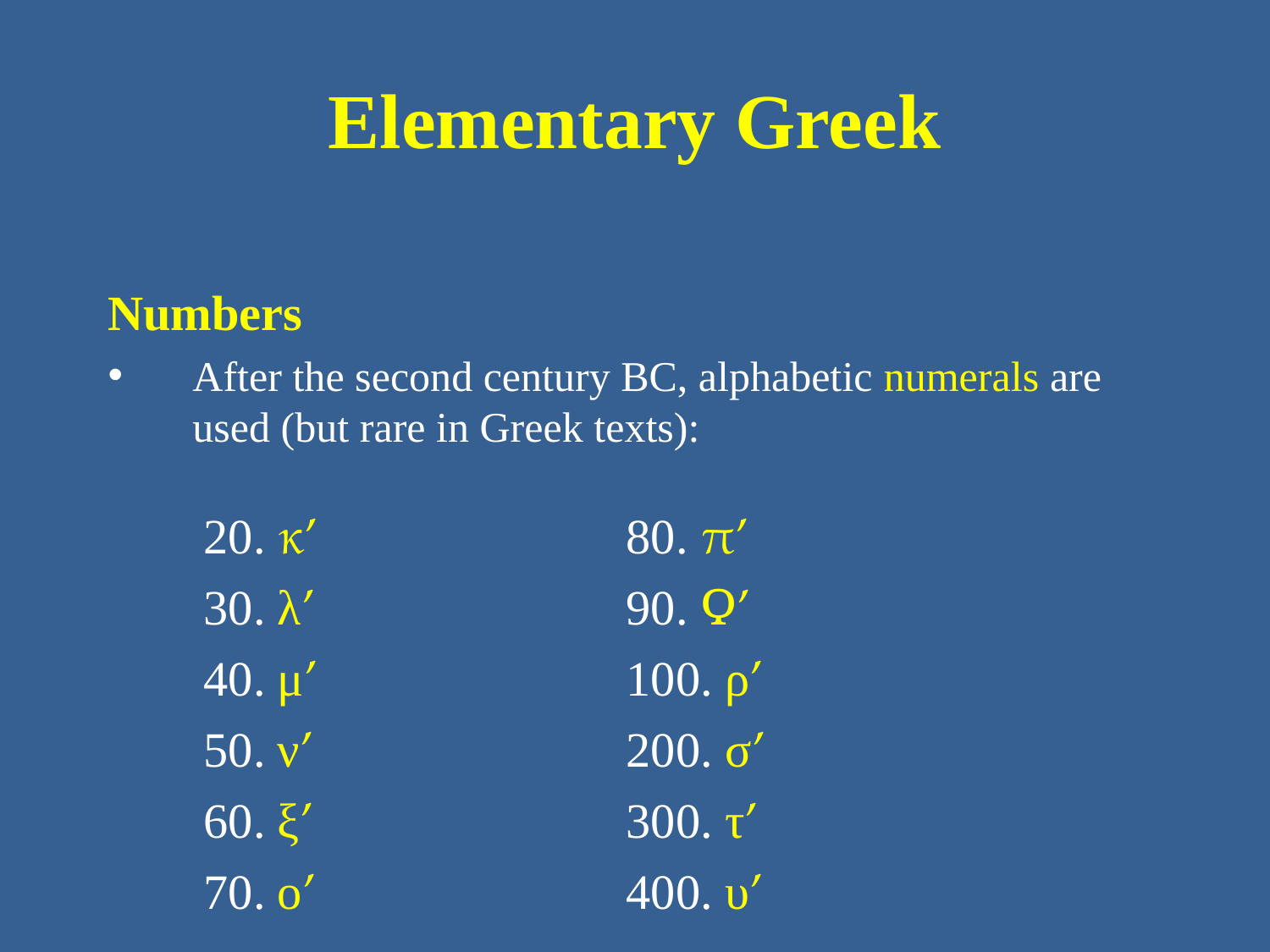

# Elementary Greek
Numbers
After the second century BC, alphabetic numerals are used (but rare in Greek texts):

20. κ’
30. λ’
40. μ’
50. ν’
60. ξ’
70. ο’
80. π’
90. Ϙ’
100. ρ’
200. σ’
300. τ’
400. υ’